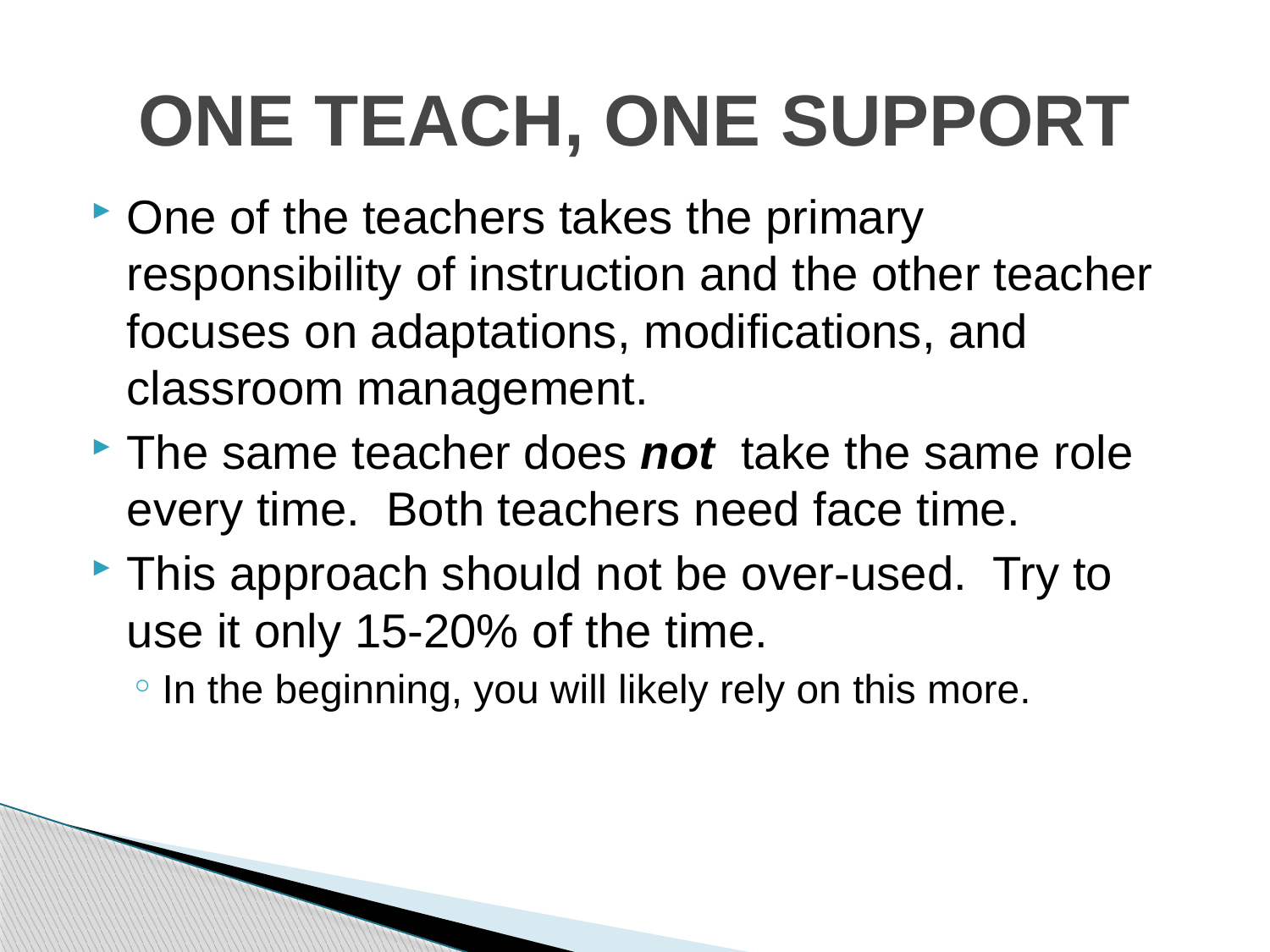

# ONE TEACH, ONE SUPPORT
One of the teachers takes the primary responsibility of instruction and the other teacher focuses on adaptations, modifications, and classroom management.
The same teacher does not  take the same role every time.  Both teachers need face time.
This approach should not be over-used.  Try to use it only 15-20% of the time.
In the beginning, you will likely rely on this more.